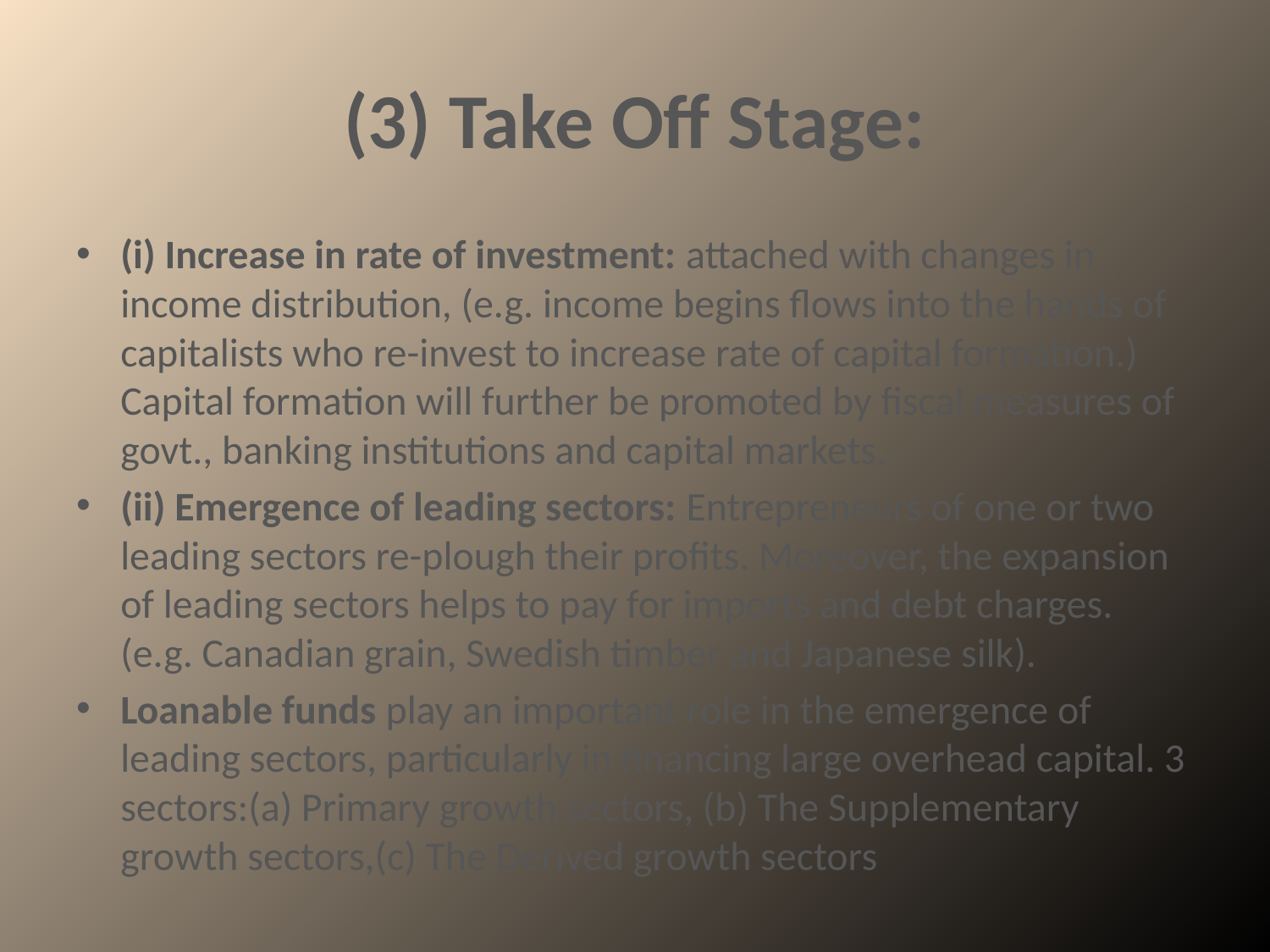

# (3) Take Off Stage:
(i) Increase in rate of investment: attached with changes in income distribution, (e.g. income begins flows into the hands of capitalists who re-invest to increase rate of capital formation.) Capital formation will further be promoted by fiscal measures of govt., banking institutions and capital markets.
(ii) Emergence of leading sectors: Entrepreneurs of one or two leading sectors re-plough their profits. Moreover, the expansion of leading sectors helps to pay for imports and debt charges. (e.g. Canadian grain, Swedish timber and Japanese silk).
Loanable funds play an important role in the emergence of leading sectors, particularly in financing large overhead capital. 3 sectors:(a) Primary growth sectors, (b) The Supplementary growth sectors,(c) The Derived growth sectors